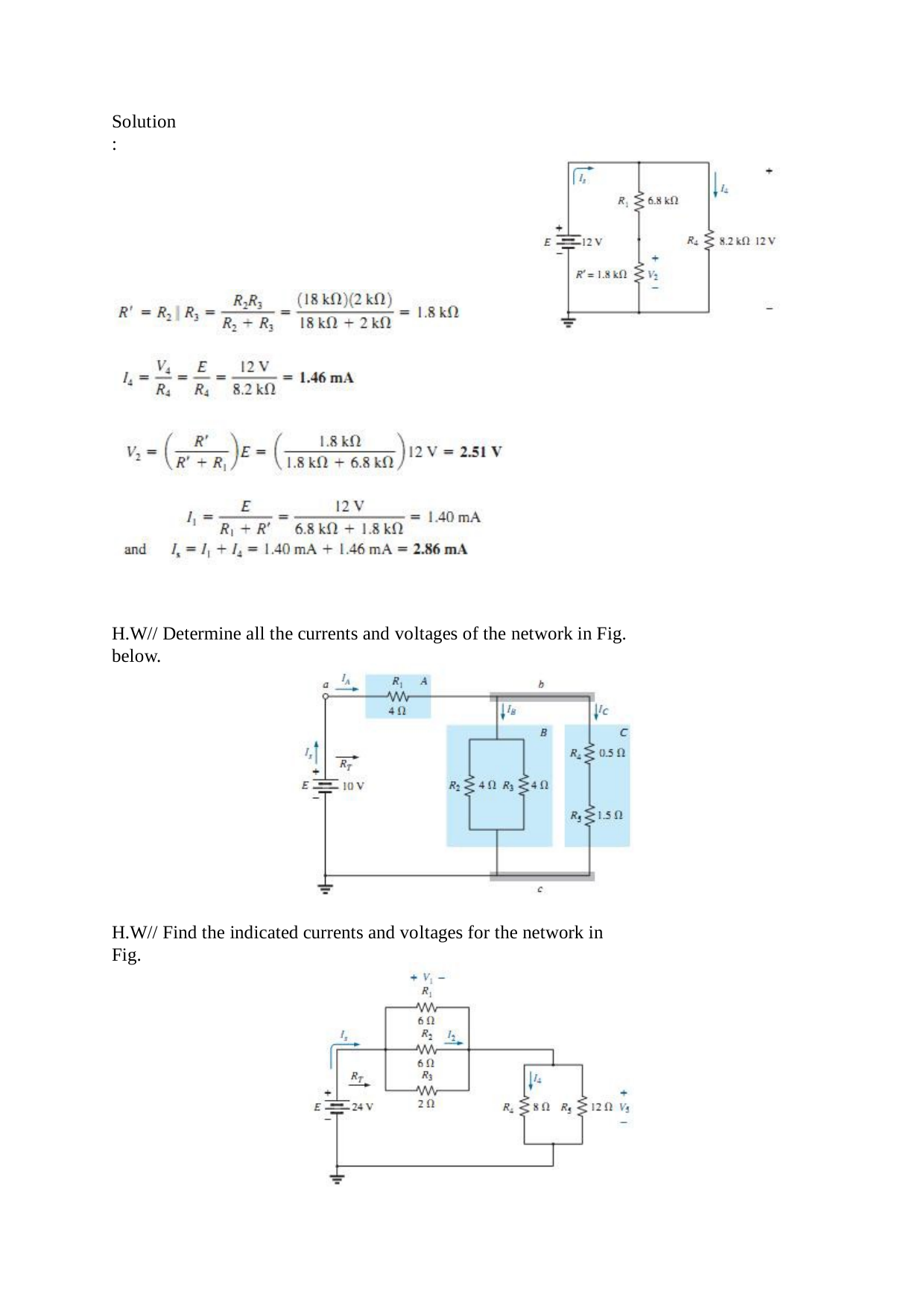

Solution:

H.W// Determine all the currents and voltages of the network in Fig. below.

H.W// Find the indicated currents and voltages for the network in Fig.